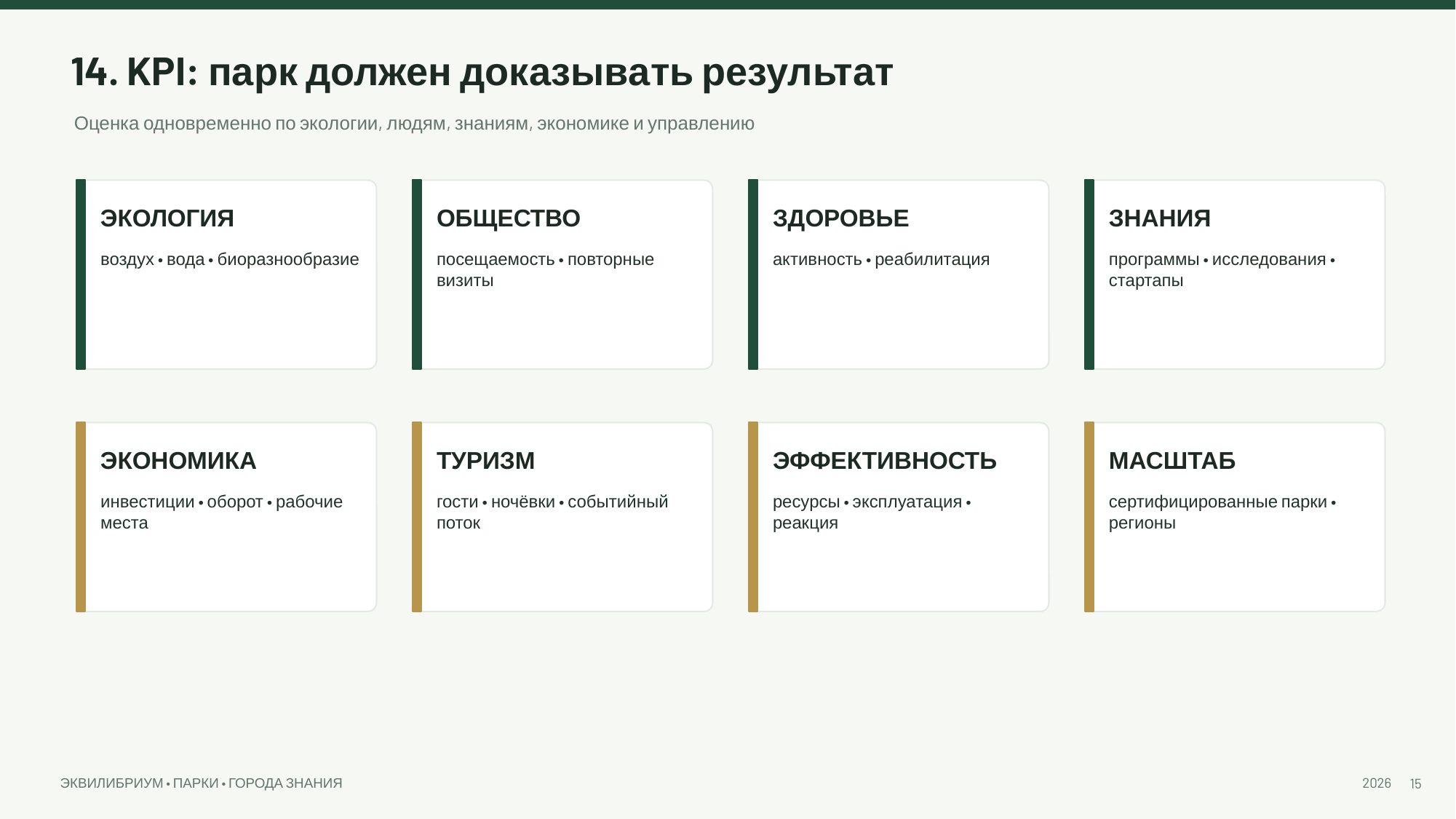

14. KPI: парк должен доказывать результат
Оценка одновременно по экологии, людям, знаниям, экономике и управлению

ЭКОЛОГИЯ
ОБЩЕСТВО
ЗДОРОВЬЕ
ЗНАНИЯ
воздух • вода • биоразнообразие
посещаемость • повторные визиты
активность • реабилитация
программы • исследования • стартапы

ЭКОНОМИКА
ТУРИЗМ
ЭФФЕКТИВНОСТЬ
МАСШТАБ
инвестиции • оборот • рабочие места
гости • ночёвки • событийный поток
ресурсы • эксплуатация • реакция
сертифицированные парки • регионы
15